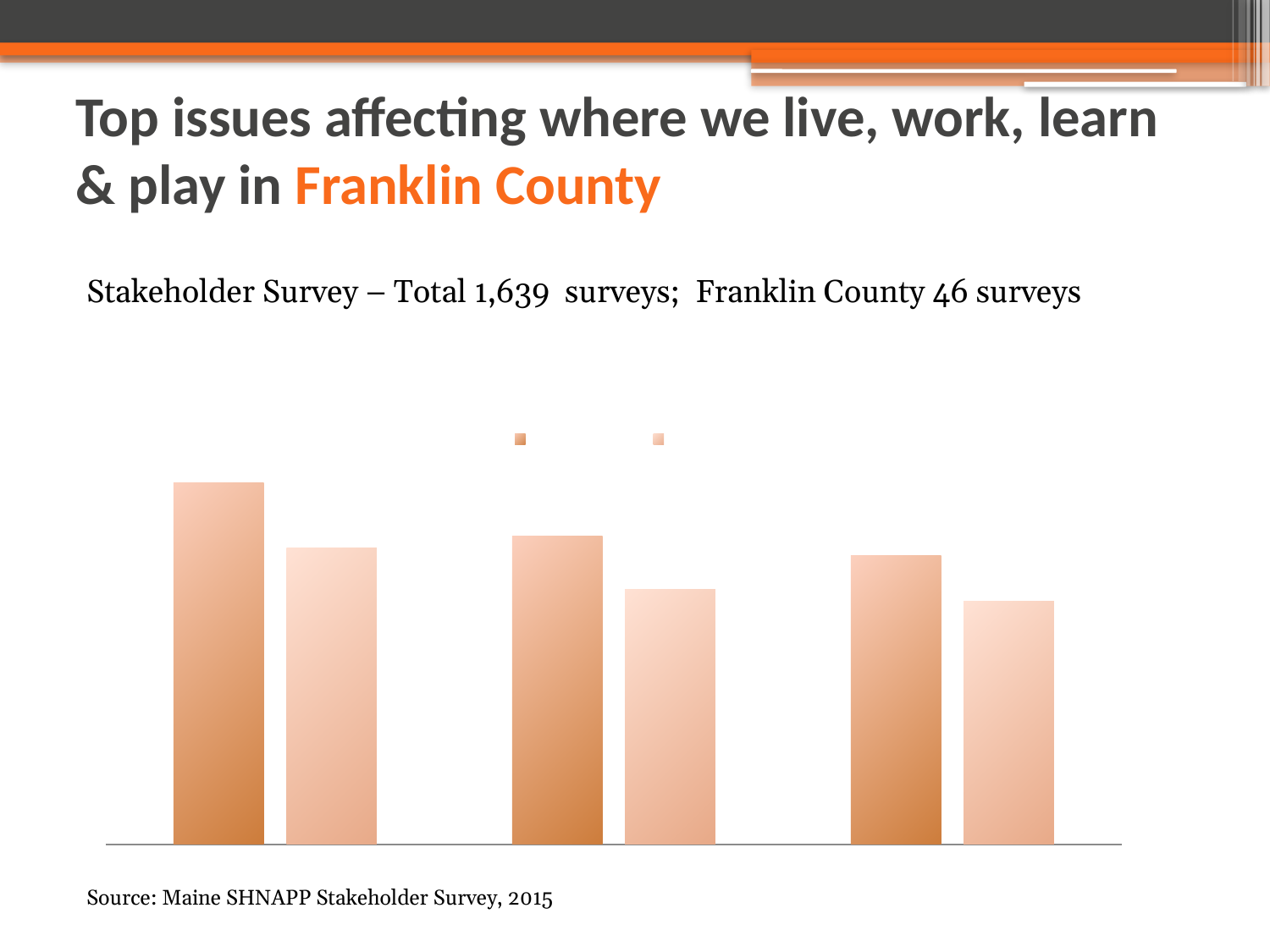

# Top issues affecting where we live, work, learn & play in Franklin County
Stakeholder Survey – Total 1,639  surveys;  Franklin County 46 surveys

### Chart: % Reporting Topic as a
"Major" or "Critical" Problem

| Category | Franklin County | Maine |
|---|---|---|
| Poverty | 0.95 | 0.78 |
| Transportation | 0.81 | 0.67 |
| Employment | 0.76 | 0.64 |
Source: Maine SHNAPP Stakeholder Survey, 2015